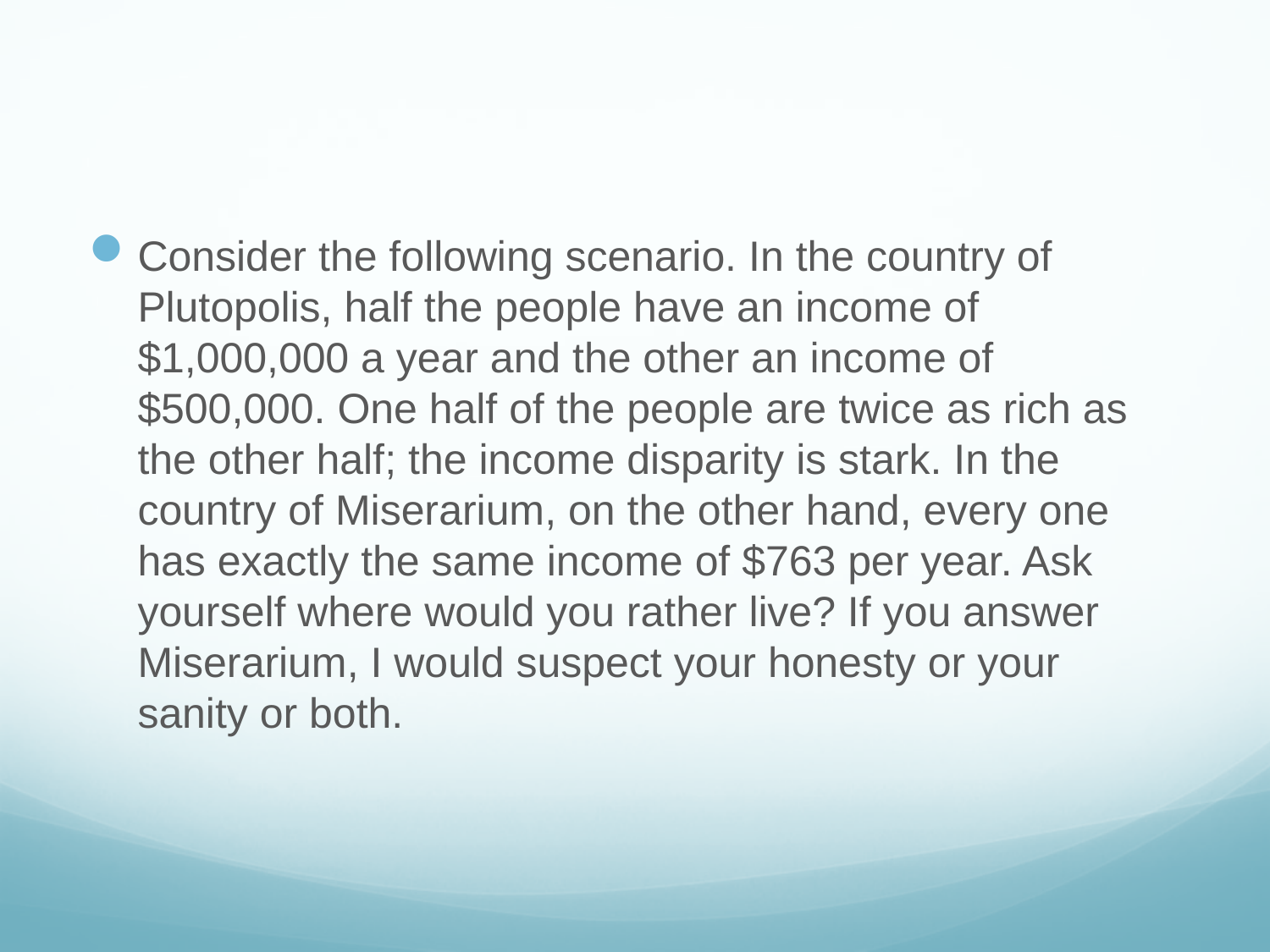

#
Consider the following scenario. In the country of Plutopolis, half the people have an income of $1,000,000 a year and the other an income of $500,000. One half of the people are twice as rich as the other half; the income disparity is stark. In the country of Miserarium, on the other hand, every one has exactly the same income of $763 per year. Ask yourself where would you rather live? If you answer Miserarium, I would suspect your honesty or your sanity or both.